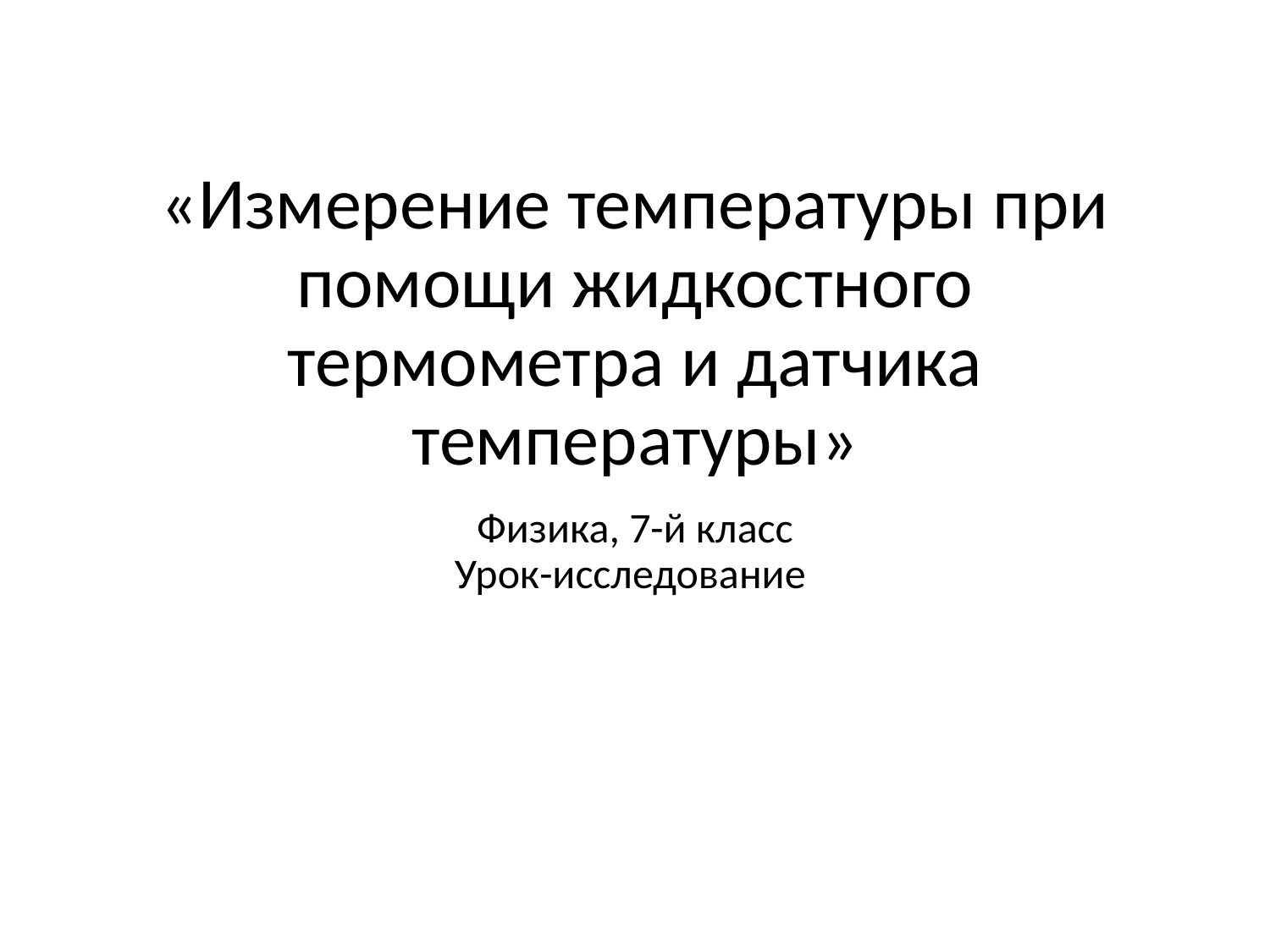

# «Измерение температуры при помощи жидкостного термометра и датчика температуры»
Физика, 7-й класс
Урок-исследование